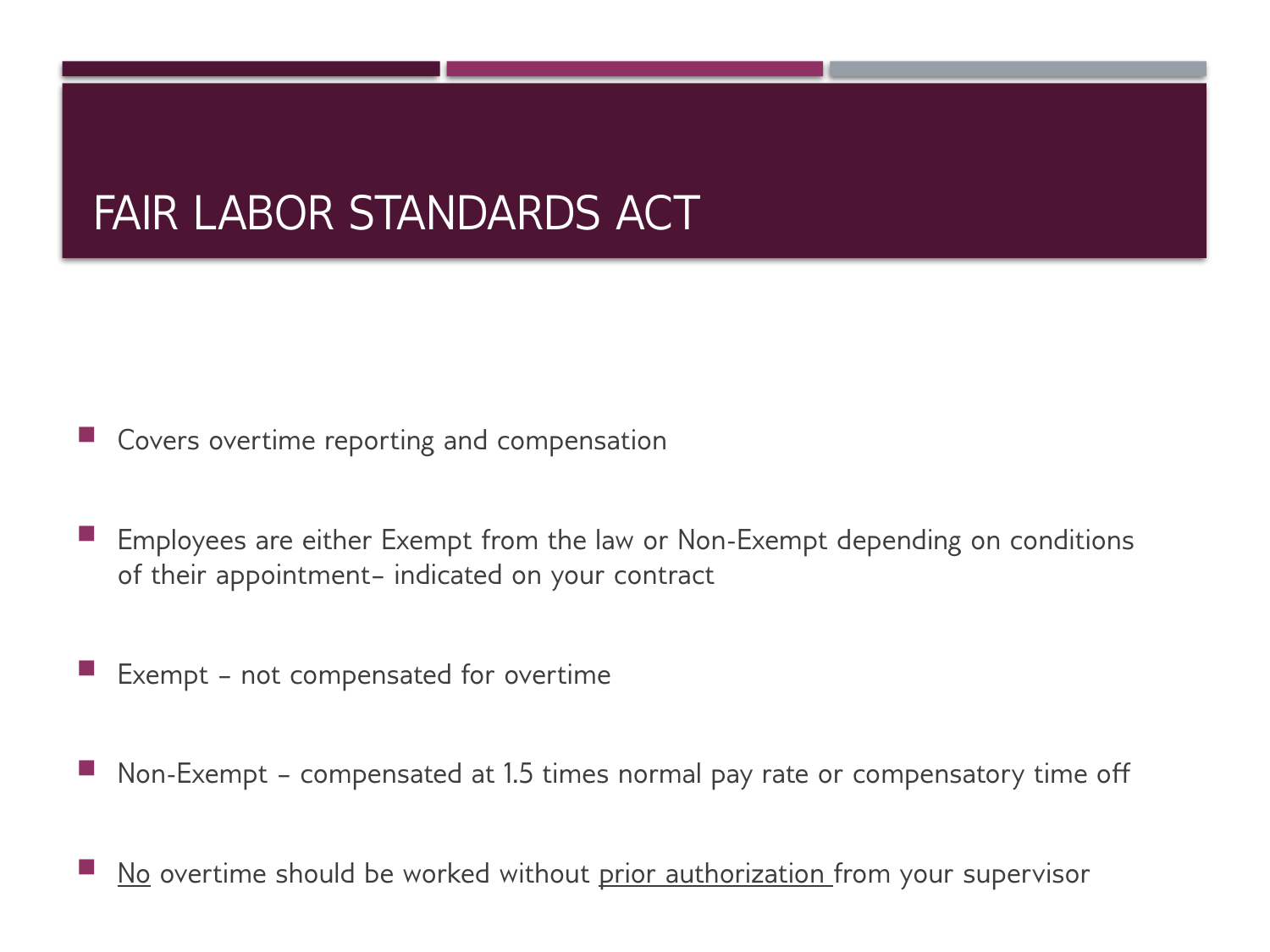

# Fair Labor Standards Act
Covers overtime reporting and compensation

Employees are either Exempt from the law or Non-Exempt depending on conditions of their appointment– indicated on your contract

Exempt – not compensated for overtime

Non-Exempt – compensated at 1.5 times normal pay rate or compensatory time off

No overtime should be worked without prior authorization from your supervisor